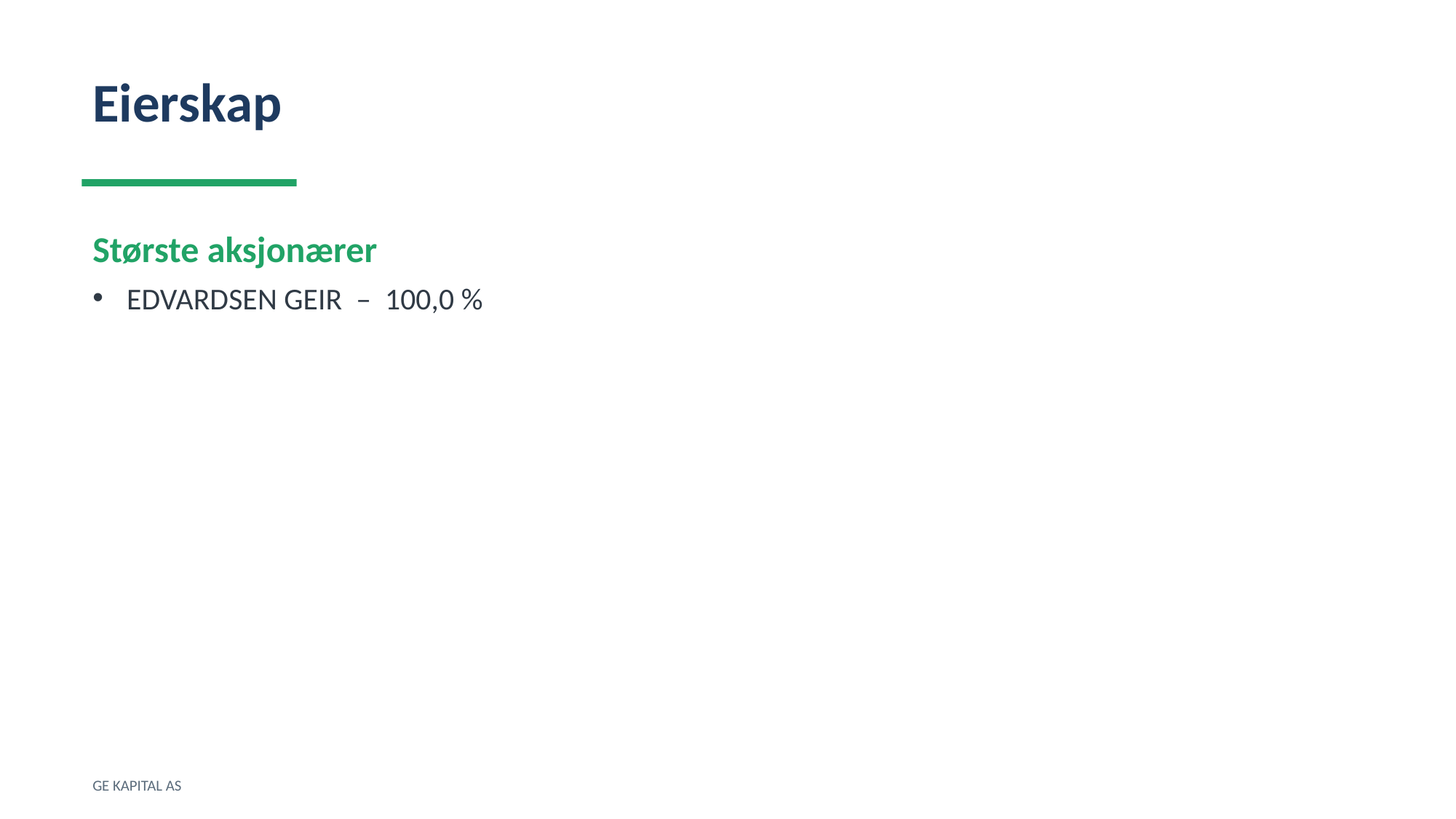

Eierskap

Største aksjonærer
EDVARDSEN GEIR  –  100,0 %
GE KAPITAL AS